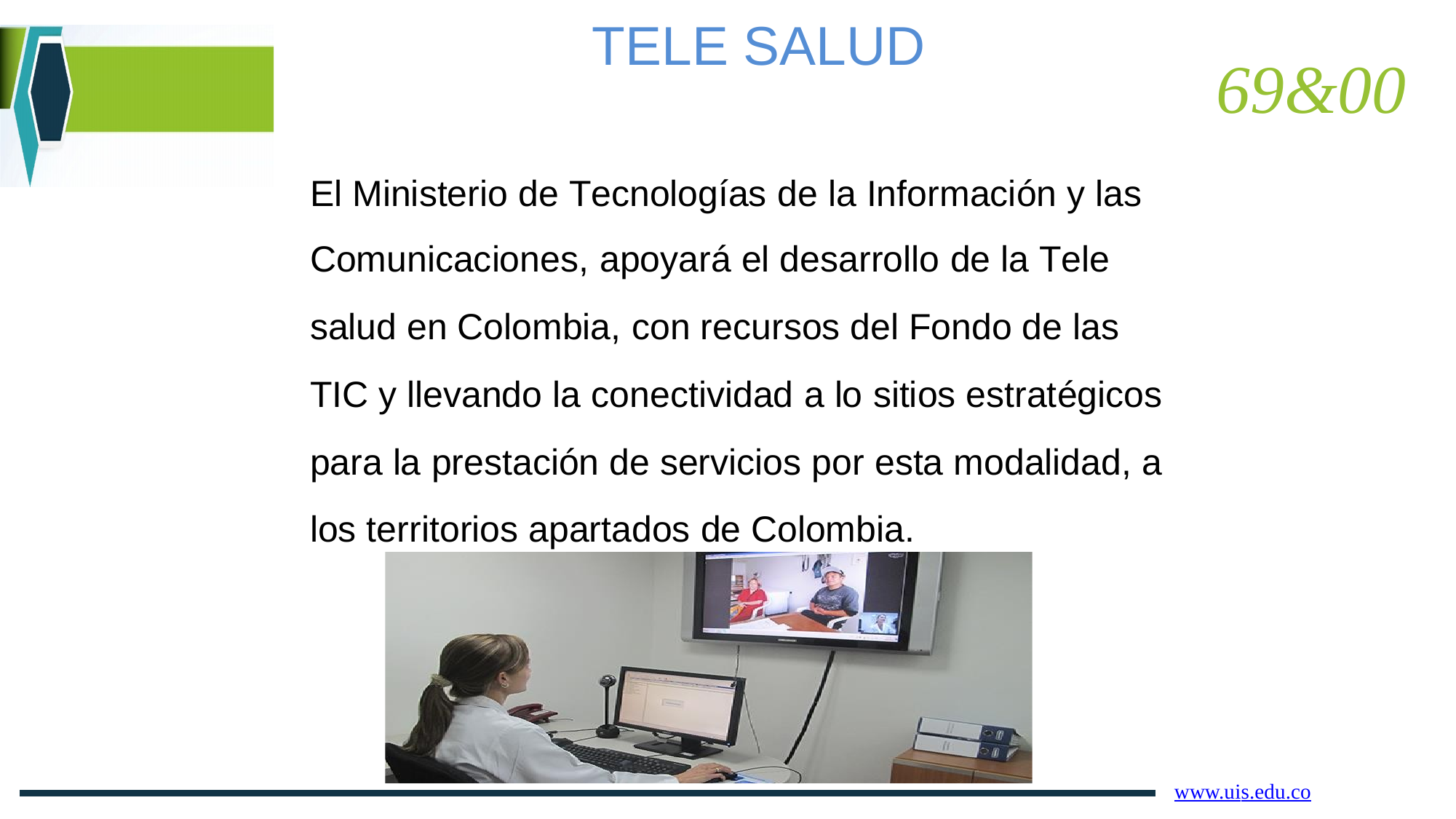

TELE SALUD

69&00
El Ministerio de Tecnologías de la Información y las
Comunicaciones, apoyará el desarrollo de la Tele
salud en Colombia, con recursos del Fondo de las
TIC y llevando la conectividad a lo sitios estratégicos
para la prestación de servicios por esta modalidad, a
los territorios apartados de Colombia.

www.uis.edu.co